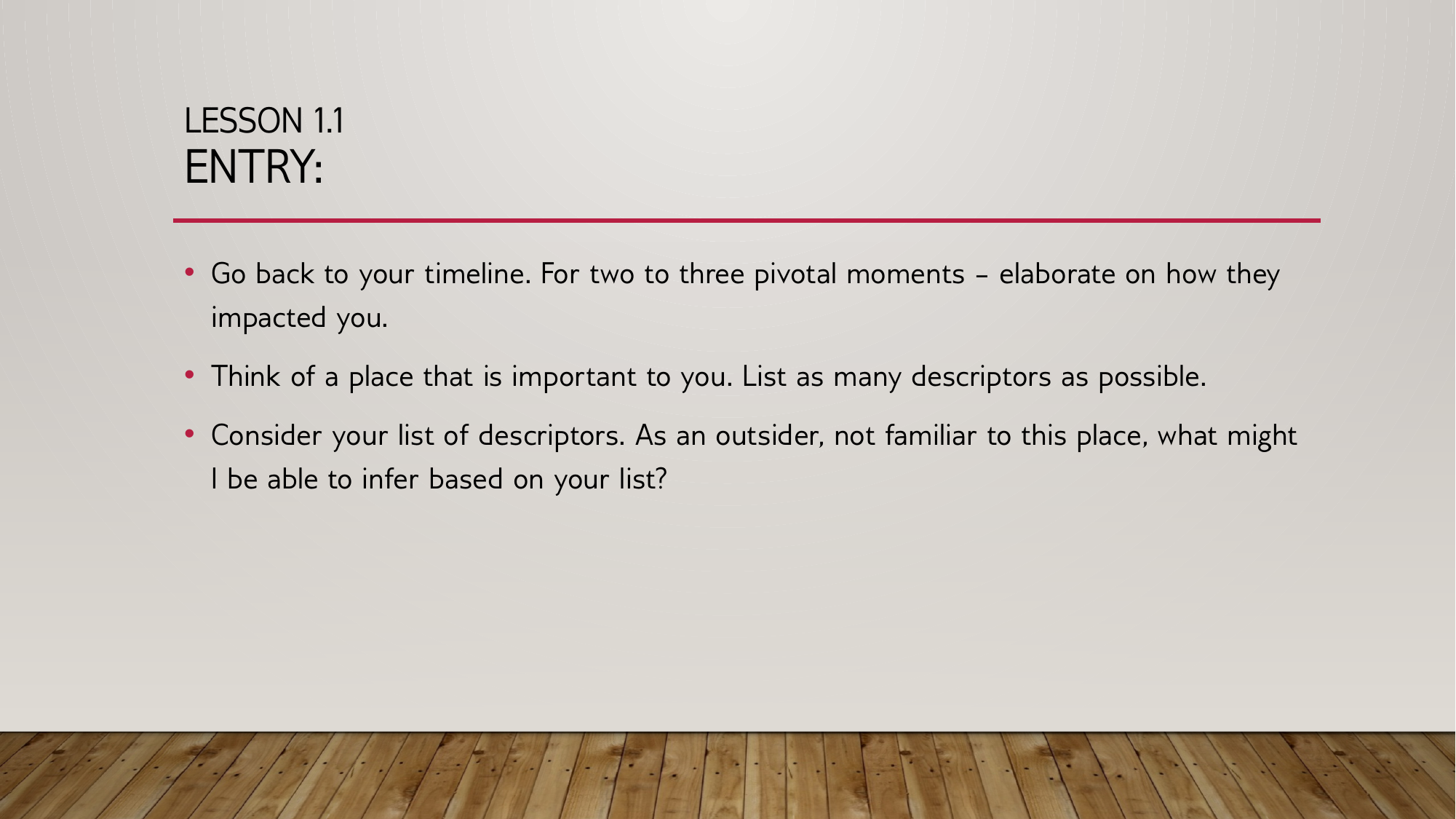

# Lesson 1.1 Entry:
Go back to your timeline. For two to three pivotal moments – elaborate on how they impacted you.
Think of a place that is important to you. List as many descriptors as possible.
Consider your list of descriptors. As an outsider, not familiar to this place, what might I be able to infer based on your list?